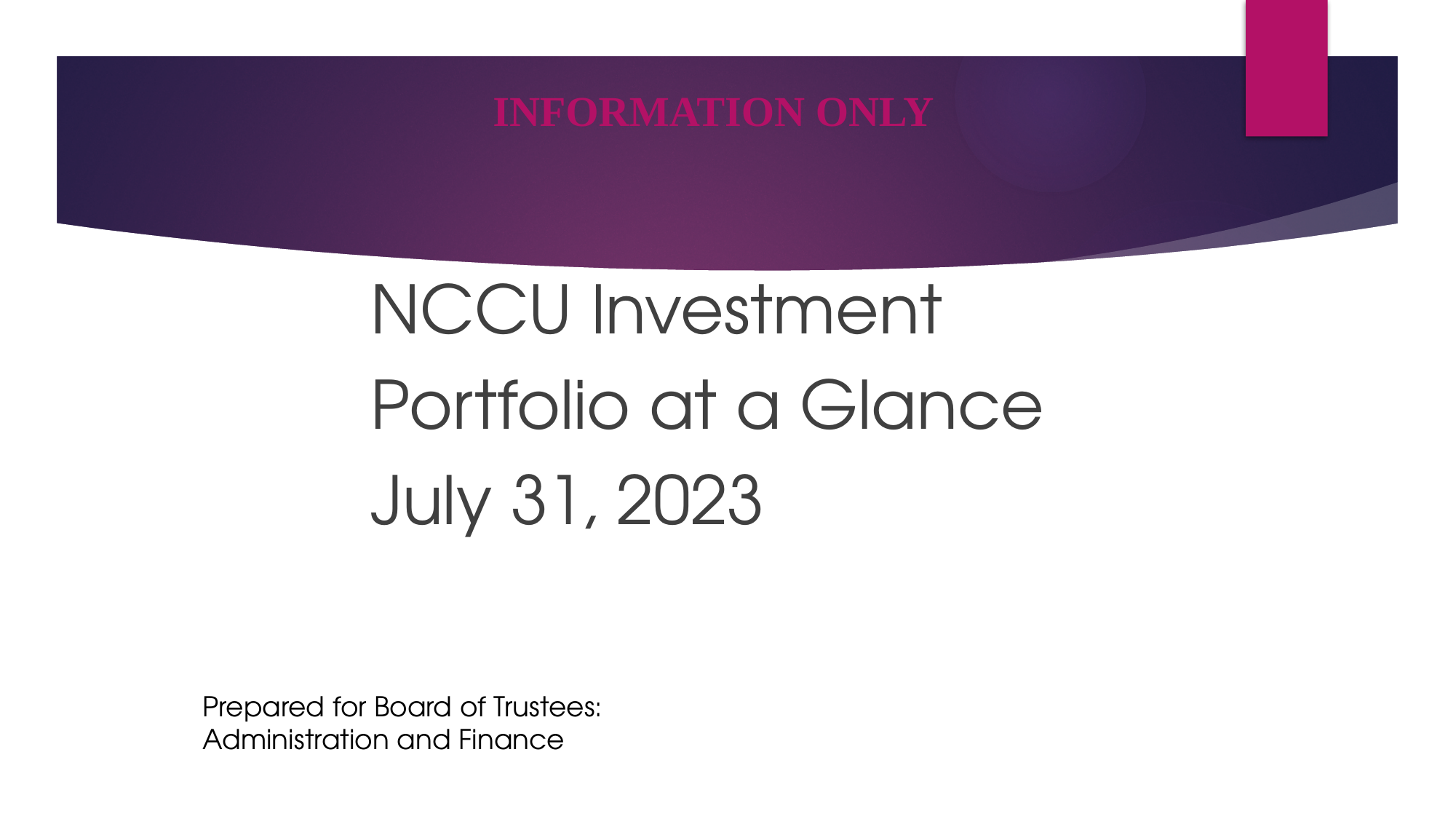

# INFORMATION ONLY
NCCU Investment
Portfolio at a Glance
July 31, 2023
Prepared for Board of Trustees:
Administration and Finance